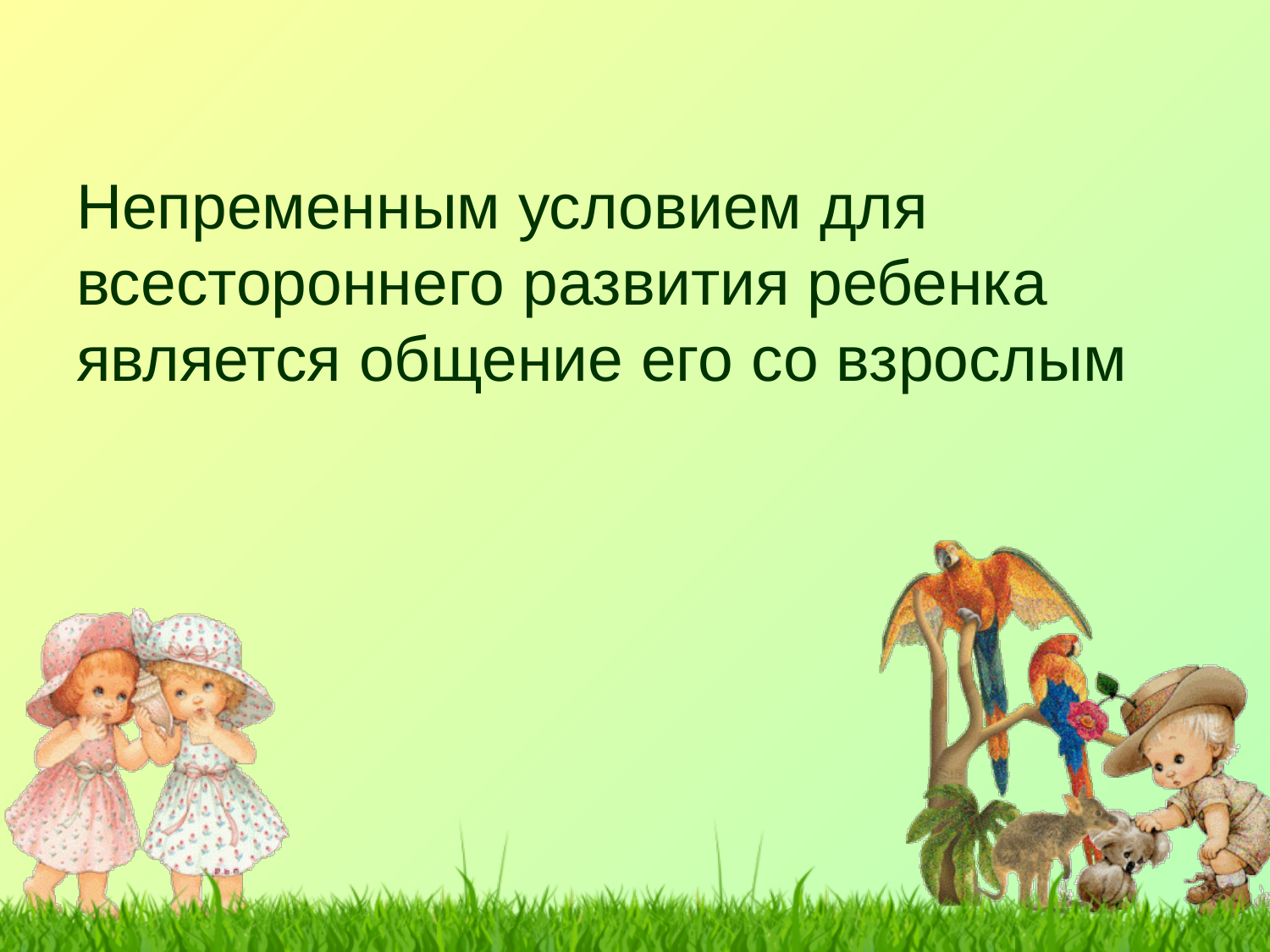

# Непременным условием для всестороннего развития ребенка является общение его со взрослым